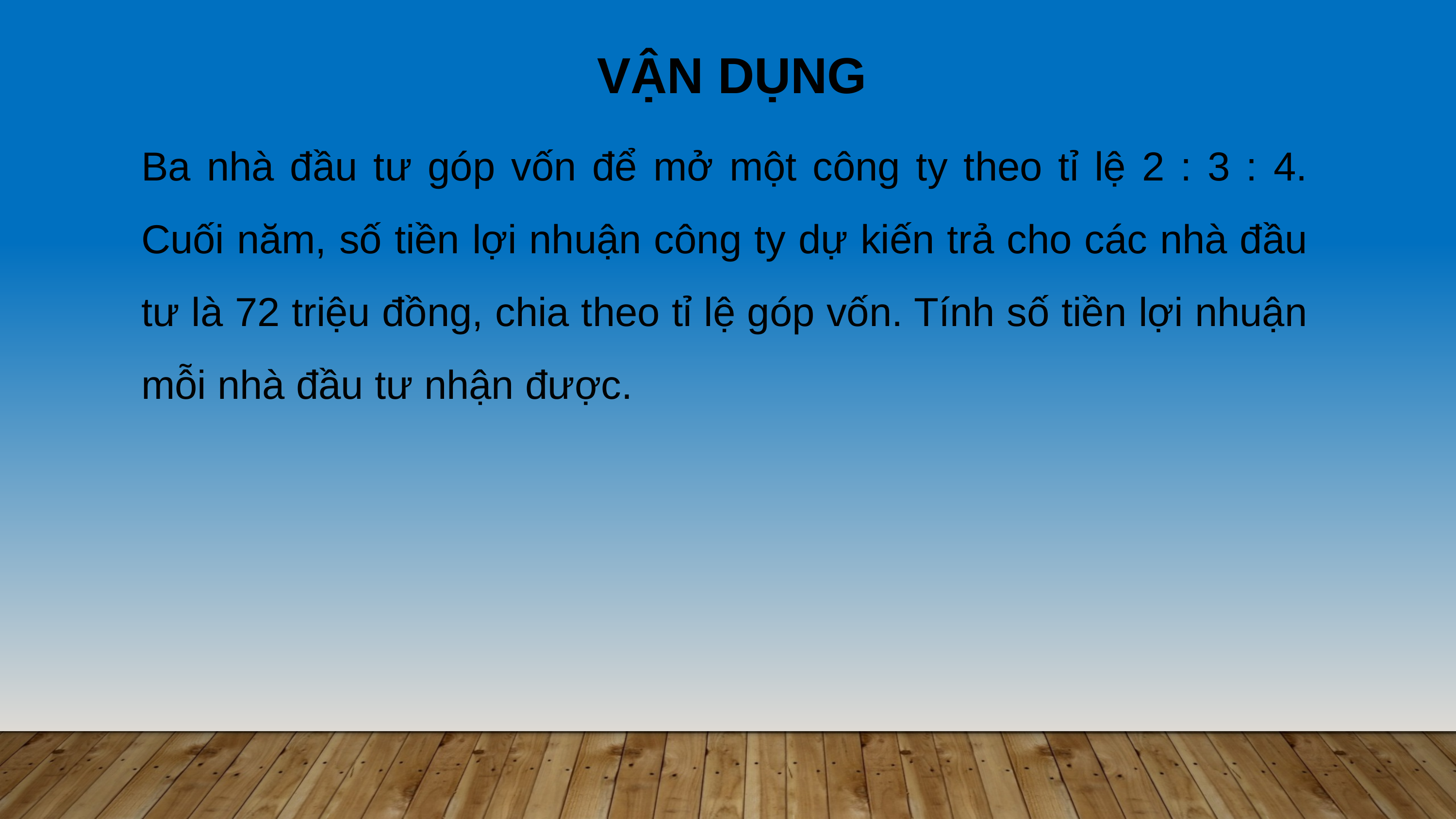

VẬN DỤNG
Ba nhà đầu tư góp vốn để mở một công ty theo tỉ lệ 2 : 3 : 4. Cuối năm, số tiền lợi nhuận công ty dự kiến trả cho các nhà đầu tư là 72 triệu đồng, chia theo tỉ lệ góp vốn. Tính số tiền lợi nhuận mỗi nhà đầu tư nhận được.